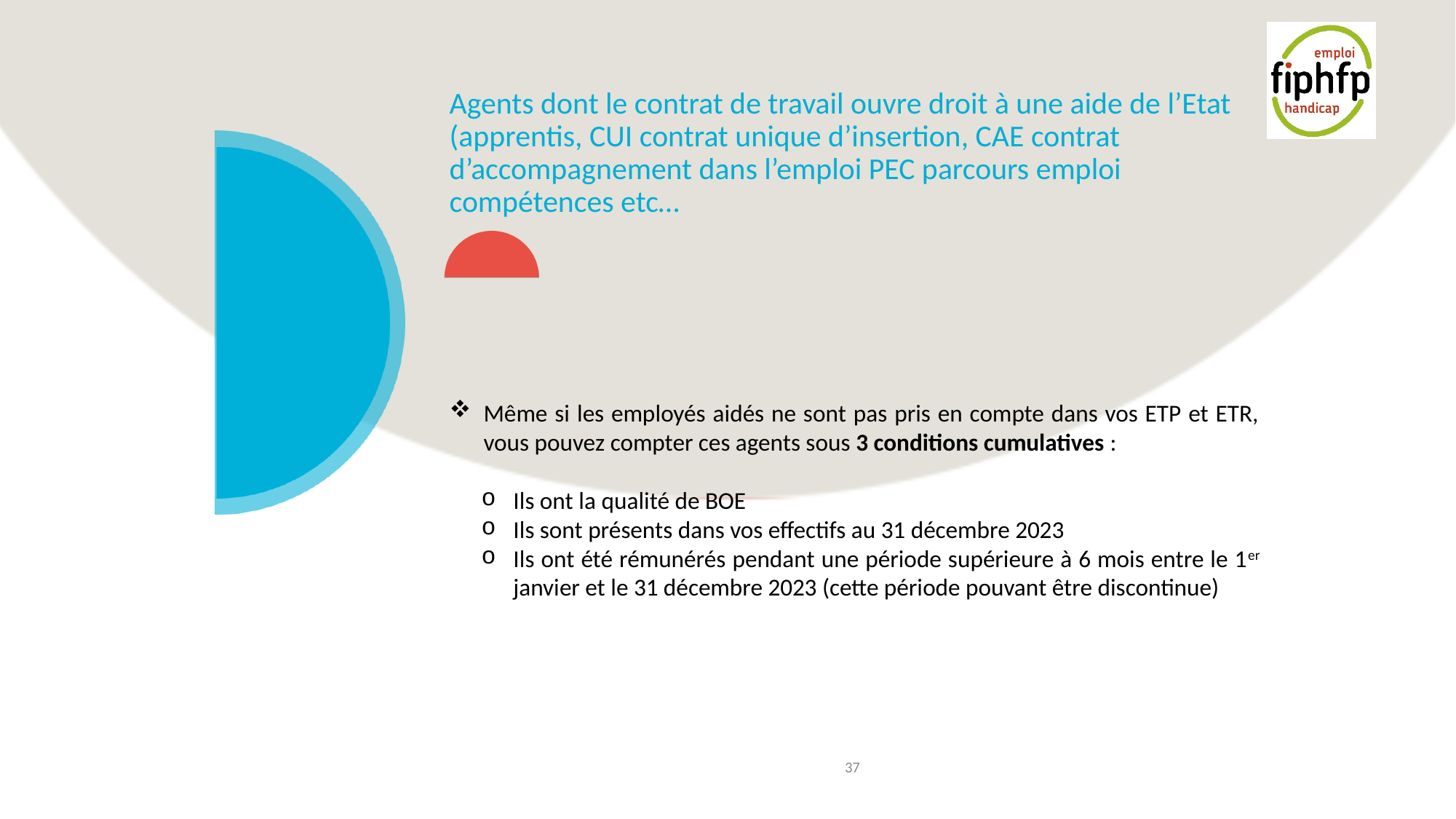

# Agents dont le contrat de travail ouvre droit à une aide de l’Etat (apprentis, CUI contrat unique d’insertion, CAE contrat d’accompagnement dans l’emploi PEC parcours emploi compétences etc…
Même si les employés aidés ne sont pas pris en compte dans vos ETP et ETR, vous pouvez compter ces agents sous 3 conditions cumulatives :

Ils ont la qualité de BOE
Ils sont présents dans vos effectifs au 31 décembre 2023
Ils ont été rémunérés pendant une période supérieure à 6 mois entre le 1er janvier et le 31 décembre 2023 (cette période pouvant être discontinue)
37